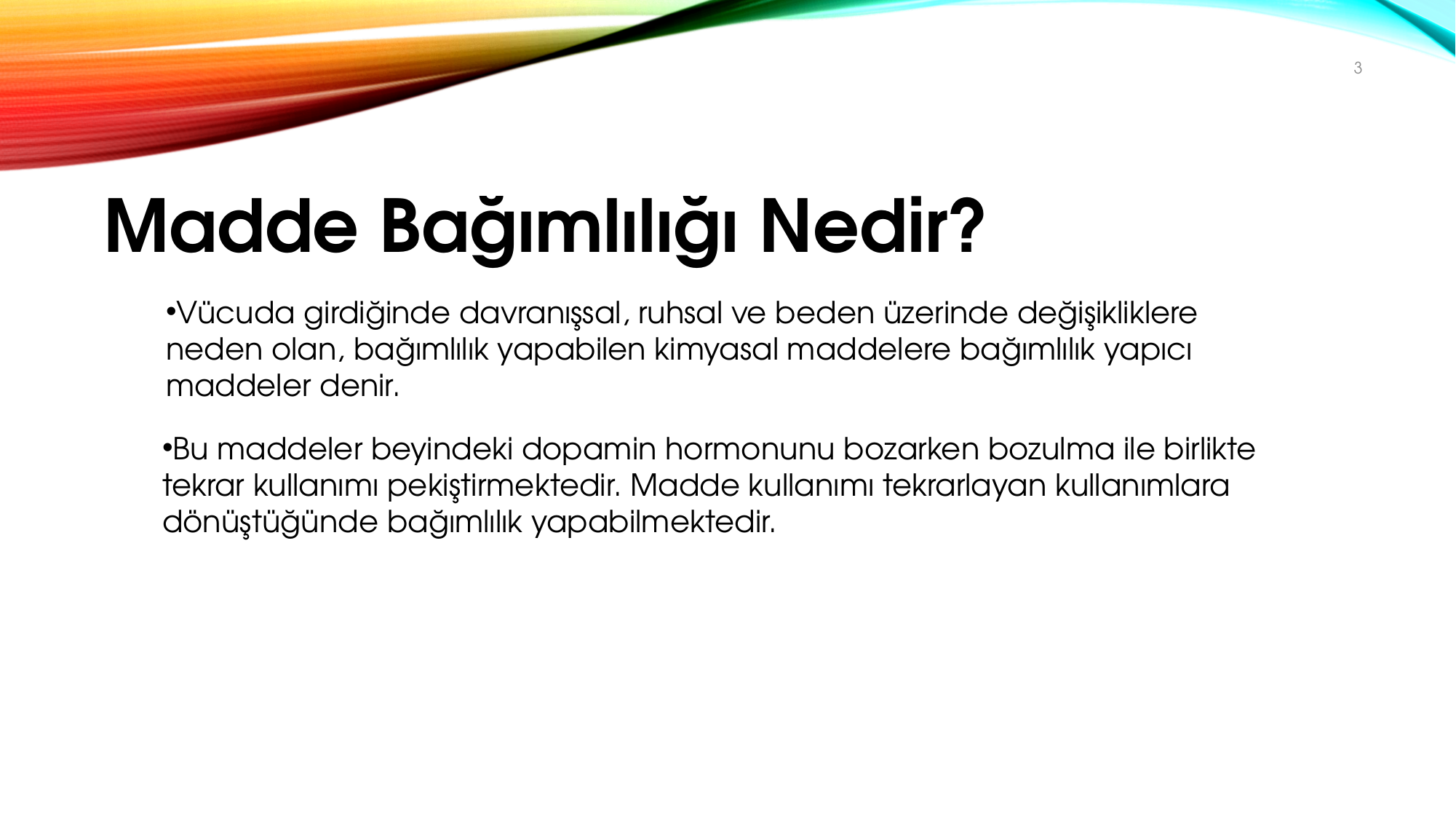

3
Madde Bağımlılığı Nedir?
Vücuda girdiğinde davranışsal, ruhsal ve beden üzerinde değişikliklere neden olan, bağımlılık yapabilen kimyasal maddelere bağımlılık yapıcı maddeler denir.
Bu maddeler beyindeki dopamin hormonunu bozarken bozulma ile birlikte tekrar kullanımı pekiştirmektedir. Madde kullanımı tekrarlayan kullanımlara dönüştüğünde bağımlılık yapabilmektedir.